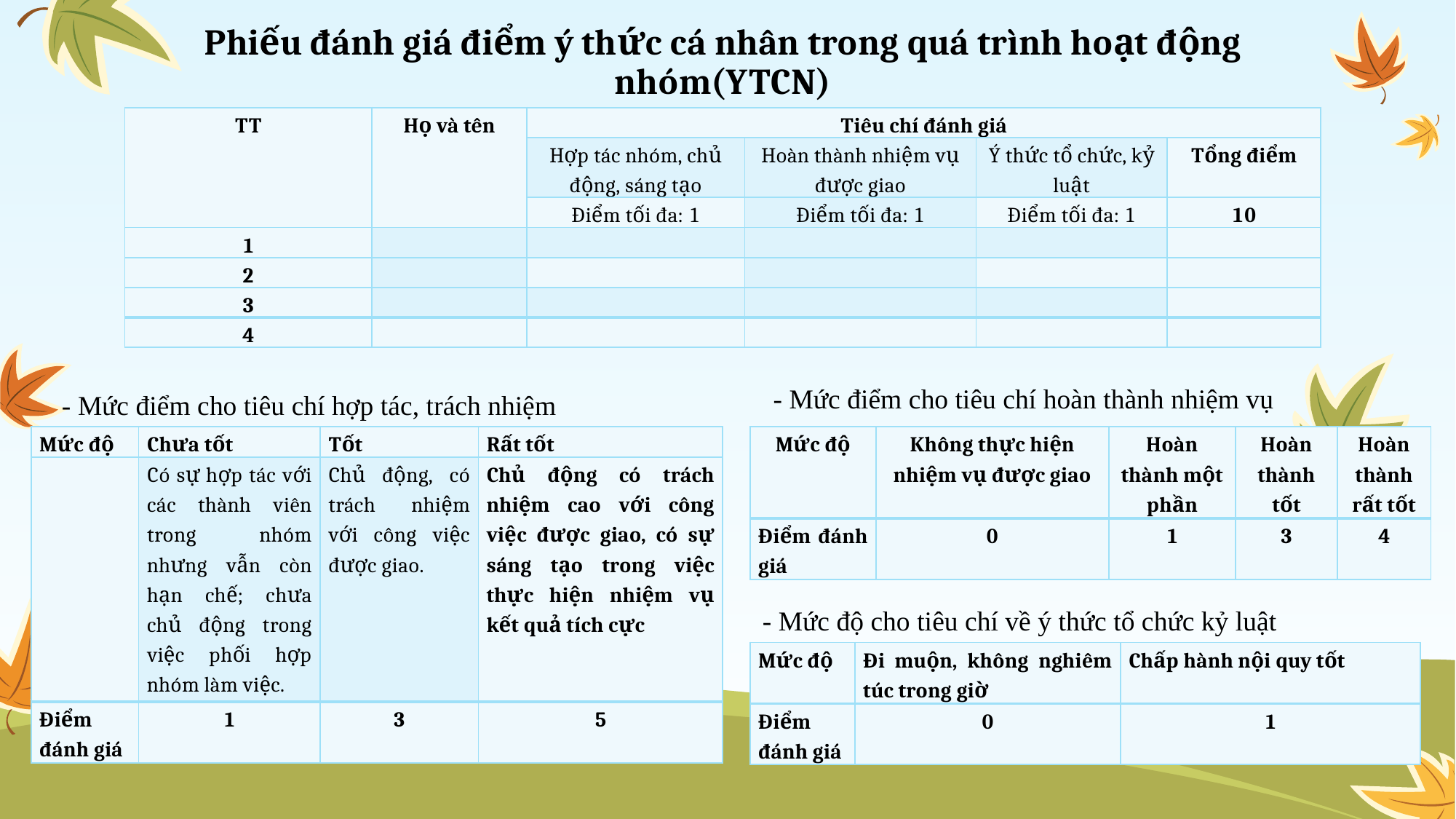

# Phiếu đánh giá điểm ý thức cá nhân trong quá trình hoạt động nhóm(YTCN)
| TT | Họ và tên | Tiêu chí đánh giá |  |  |  |
| --- | --- | --- | --- | --- | --- |
|  |  | Hợp tác nhóm, chủ động, sáng tạo | Hoàn thành nhiệm vụ được giao | Ý thức tổ chức, kỷ luật | Tổng điểm |
|  |  | Điểm tối đa: 1 | Điểm tối đa: 1 | Điểm tối đa: 1 | 10 |
| 1 |  |  |  |  |  |
| 2 |  |  |  |  |  |
| 3 |  |  |  |  |  |
| 4 |  |  |  |  |  |
- Mức điểm cho tiêu chí hoàn thành nhiệm vụ
- Mức điểm cho tiêu chí hợp tác, trách nhiệm
| Mức độ | Chưa tốt | Tốt | Rất tốt |
| --- | --- | --- | --- |
|  | Có sự hợp tác với các thành viên trong nhóm nhưng vẫn còn hạn chế; chưa chủ động trong việc phối hợp nhóm làm việc. | Chủ động, có trách nhiệm với công việc được giao. | Chủ động có trách nhiệm cao với công việc được giao, có sự sáng tạo trong việc thực hiện nhiệm vụ kết quả tích cực |
| Điểm đánh giá | 1 | 3 | 5 |
| Mức độ | Không thực hiện nhiệm vụ được giao | Hoàn thành một phần | Hoàn thành tốt | Hoàn thành rất tốt |
| --- | --- | --- | --- | --- |
| Điểm đánh giá | 0 | 1 | 3 | 4 |
- Mức độ cho tiêu chí về ý thức tổ chức kỷ luật
| Mức độ | Đi muộn, không nghiêm túc trong giờ | Chấp hành nội quy tốt |
| --- | --- | --- |
| Điểm đánh giá | 0 | 1 |